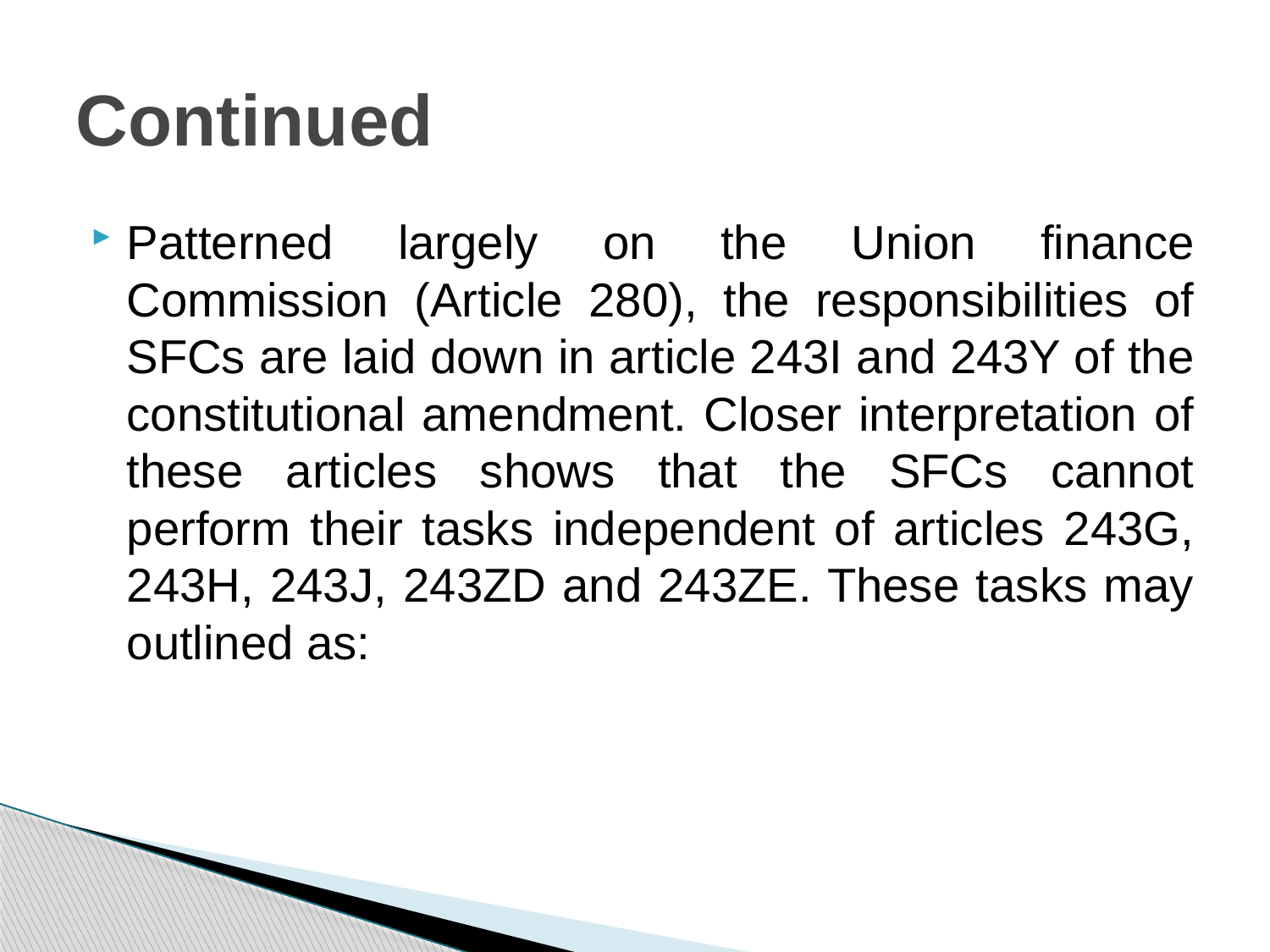

# Continued
Patterned largely on the Union finance Commission (Article 280), the responsibilities of SFCs are laid down in article 243I and 243Y of the constitutional amendment. Closer interpretation of these articles shows that the SFCs cannot perform their tasks independent of articles 243G, 243H, 243J, 243ZD and 243ZE. These tasks may outlined as: